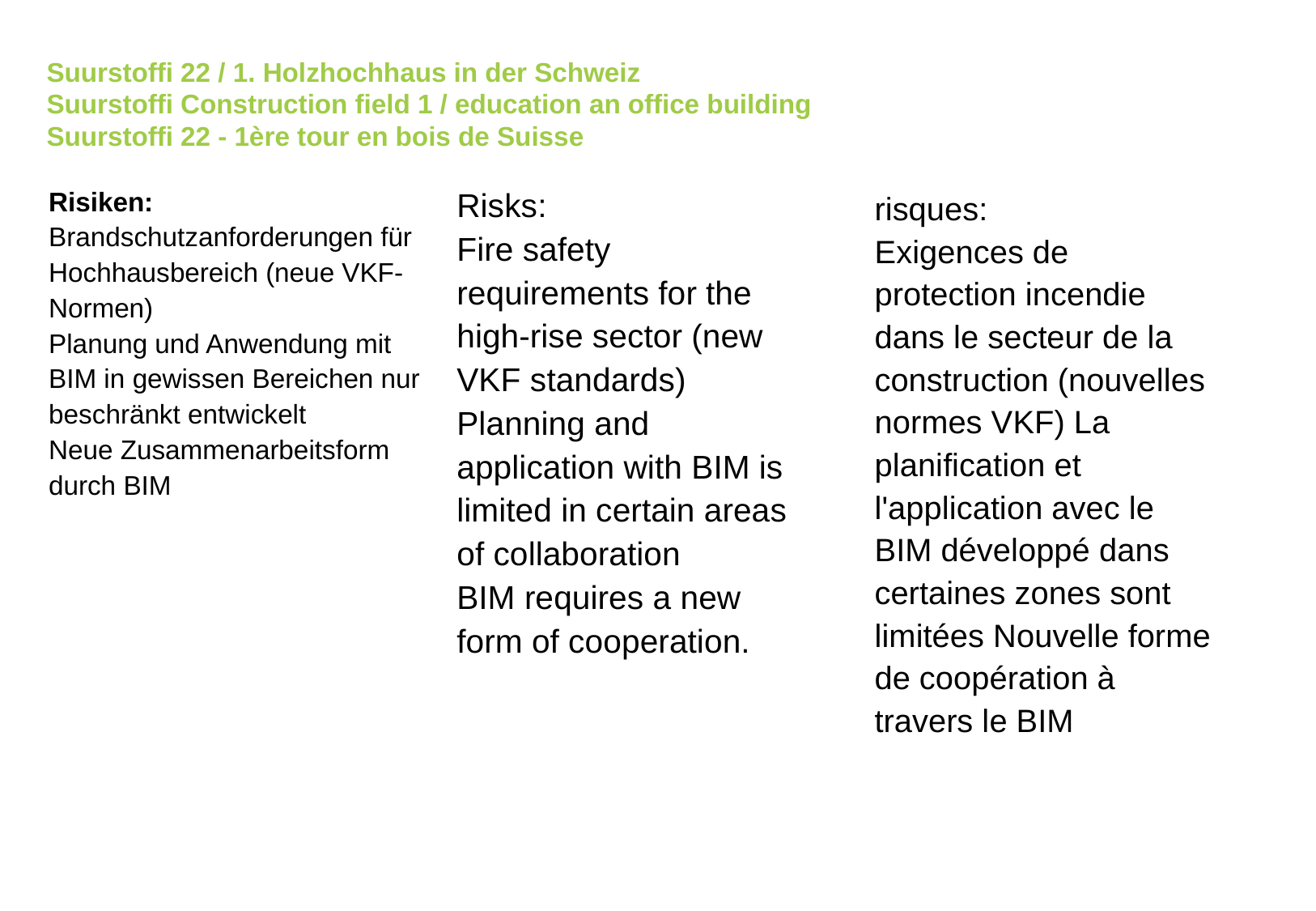

# Suurstoffi 22 / 1. Holzhochhaus in der Schweiz Suurstoffi Construction field 1 / education an office building Suurstoffi 22 - 1ère tour en bois de Suisse
Risks:
Fire safety requirements for the high-rise sector (new VKF standards)
Planning and application with BIM is limited in certain areas of collaboration
BIM requires a new form of cooperation.

Risiken:
Brandschutzanforderungen für Hochhausbereich (neue VKF-Normen)
Planung und Anwendung mit BIM in gewissen Bereichen nur beschränkt entwickelt
Neue Zusammenarbeitsform durch BIM
risques:
Exigences de protection incendie dans le secteur de la construction (nouvelles normes VKF) La planification et l'application avec le BIM développé dans certaines zones sont limitées Nouvelle forme de coopération à travers le BIM